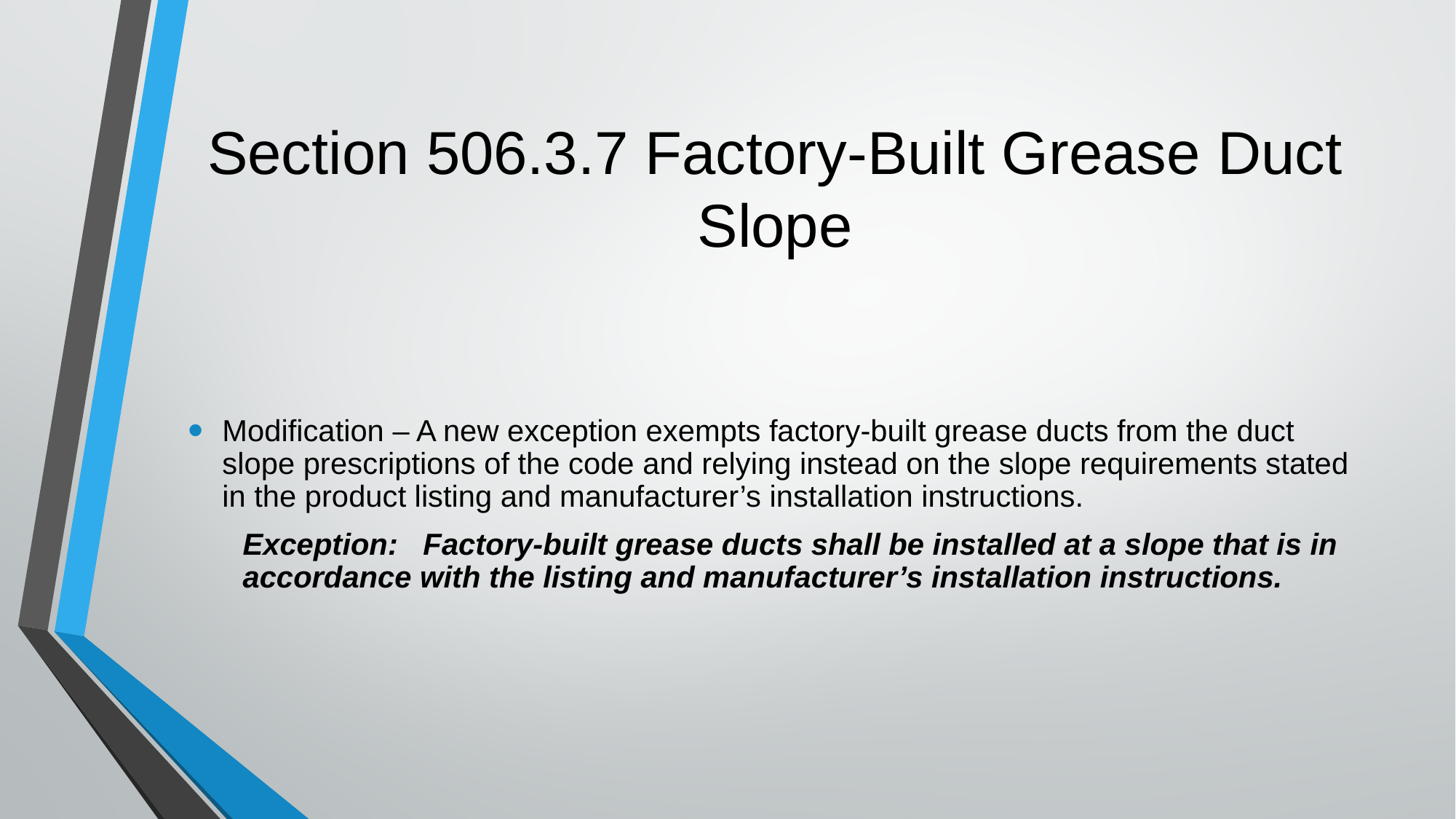

# Section 506.3.7 Factory-Built Grease Duct Slope
Modification – A new exception exempts factory-built grease ducts from the duct slope prescriptions of the code and relying instead on the slope requirements stated in the product listing and manufacturer’s installation instructions.
Exception:   Factory-built grease ducts shall be installed at a slope that is in accordance with the listing and manufacturer’s installation instructions.